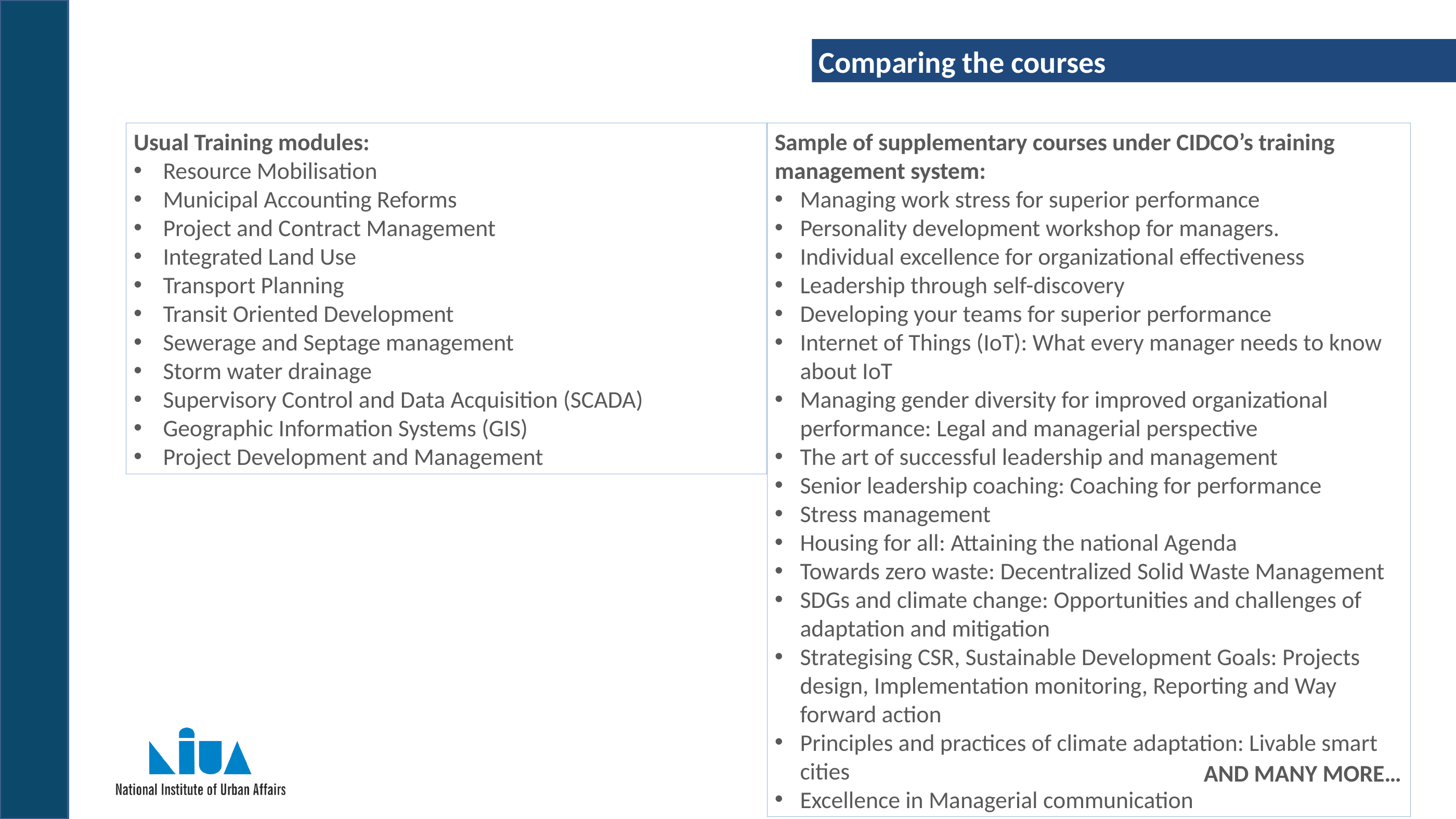

Comparing the courses
Usual Training modules:
Resource Mobilisation
Municipal Accounting Reforms
Project and Contract Management
Integrated Land Use
Transport Planning
Transit Oriented Development
Sewerage and Septage management
Storm water drainage
Supervisory Control and Data Acquisition (SCADA)
Geographic Information Systems (GIS)
Project Development and Management
Sample of supplementary courses under CIDCO’s training management system:
Managing work stress for superior performance
Personality development workshop for managers.
Individual excellence for organizational effectiveness
Leadership through self-discovery
Developing your teams for superior performance
Internet of Things (IoT): What every manager needs to know about IoT
Managing gender diversity for improved organizational performance: Legal and managerial perspective
The art of successful leadership and management
Senior leadership coaching: Coaching for performance
Stress management
Housing for all: Attaining the national Agenda
Towards zero waste: Decentralized Solid Waste Management
SDGs and climate change: Opportunities and challenges of adaptation and mitigation
Strategising CSR, Sustainable Development Goals: Projects design, Implementation monitoring, Reporting and Way forward action
Principles and practices of climate adaptation: Livable smart cities
Excellence in Managerial communication
AND MANY MORE…